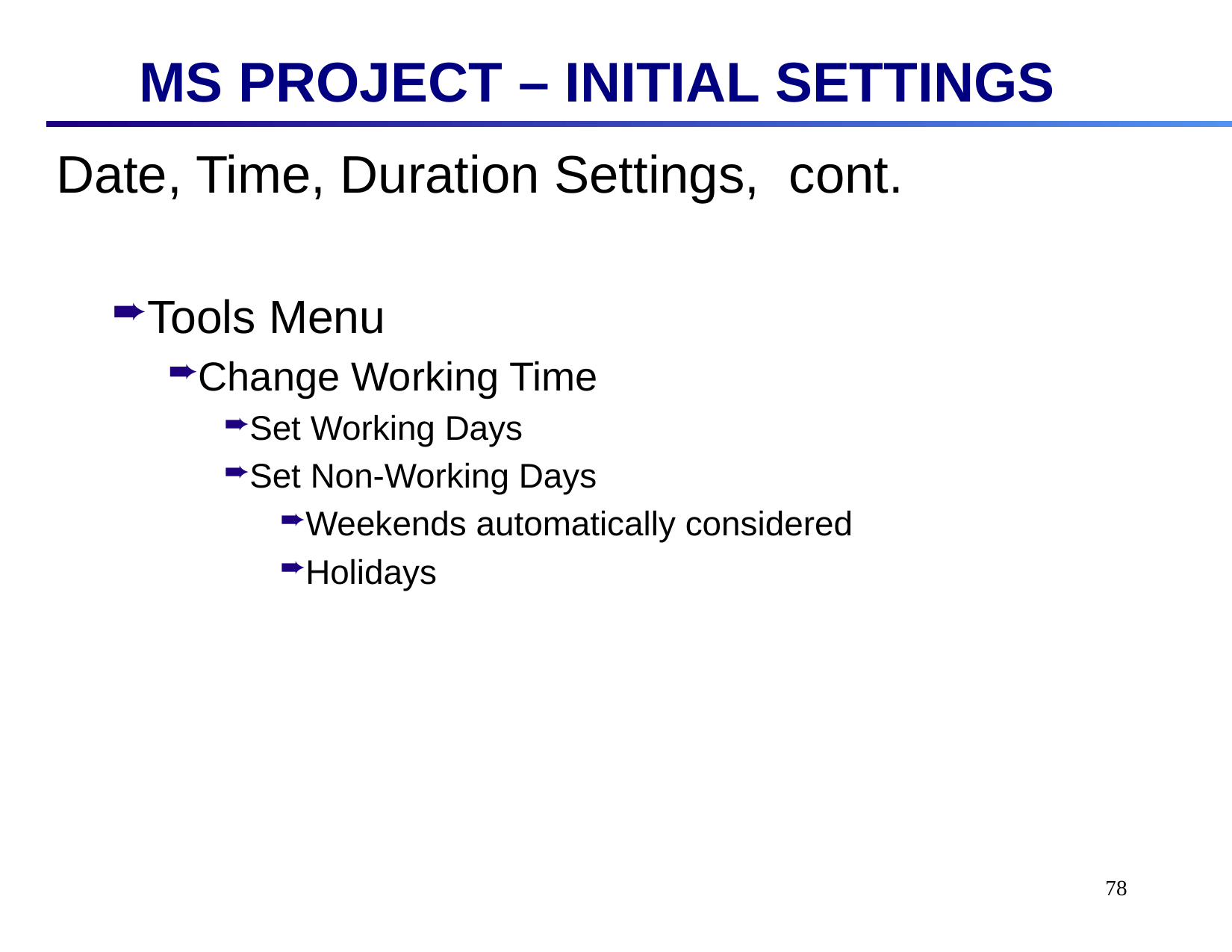

# MS PROJECT – INITIAL SETTINGS

Date, Time, Duration Settings,  cont.

Tools Menu
Change Working Time
Set Working Days
Set Non-Working Days
Weekends automatically considered
Holidays
78